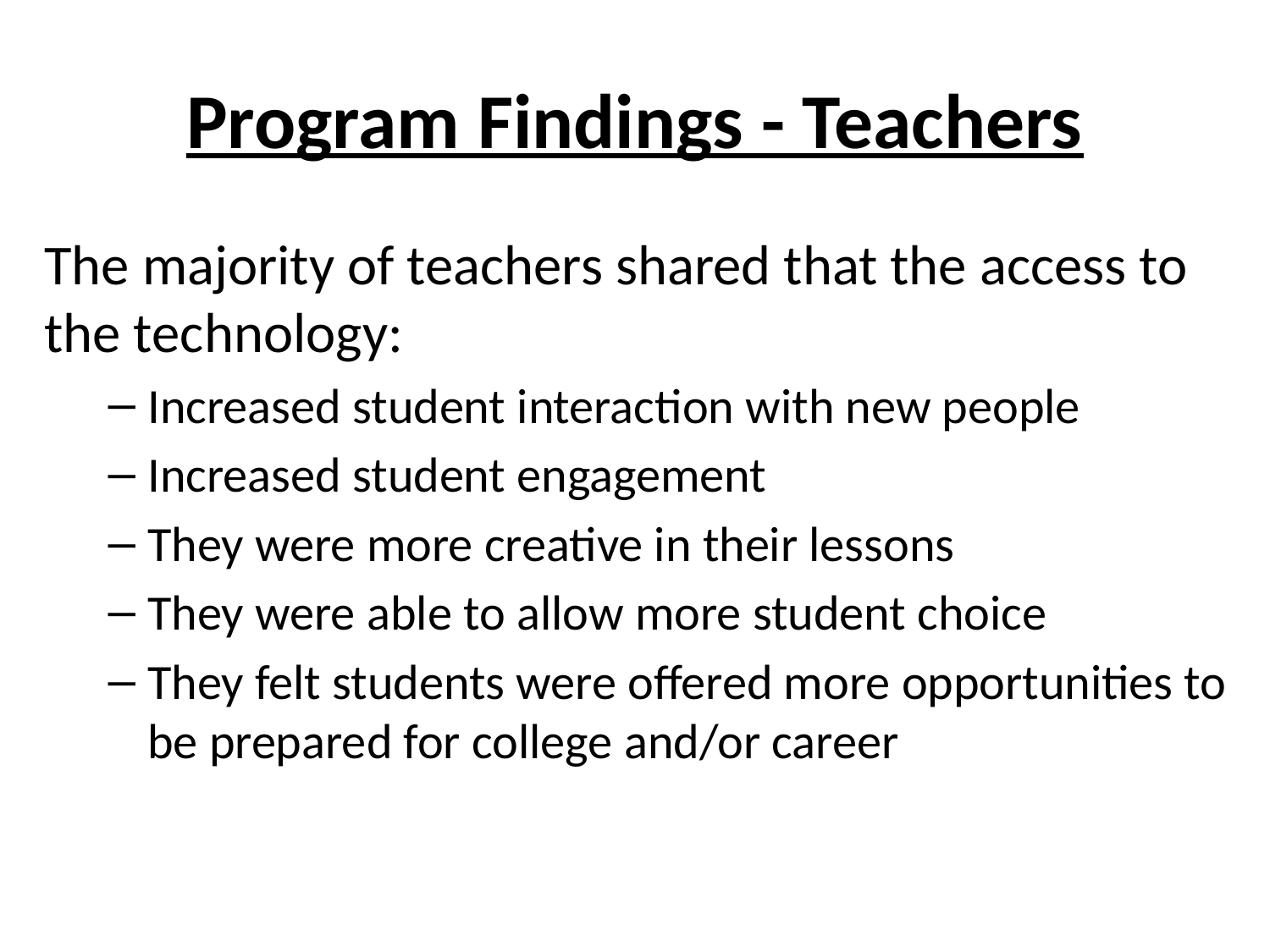

# Program Findings - Teachers
The majority of teachers shared that the access to the technology:
Increased student interaction with new people
Increased student engagement
They were more creative in their lessons
They were able to allow more student choice
They felt students were offered more opportunities to be prepared for college and/or career